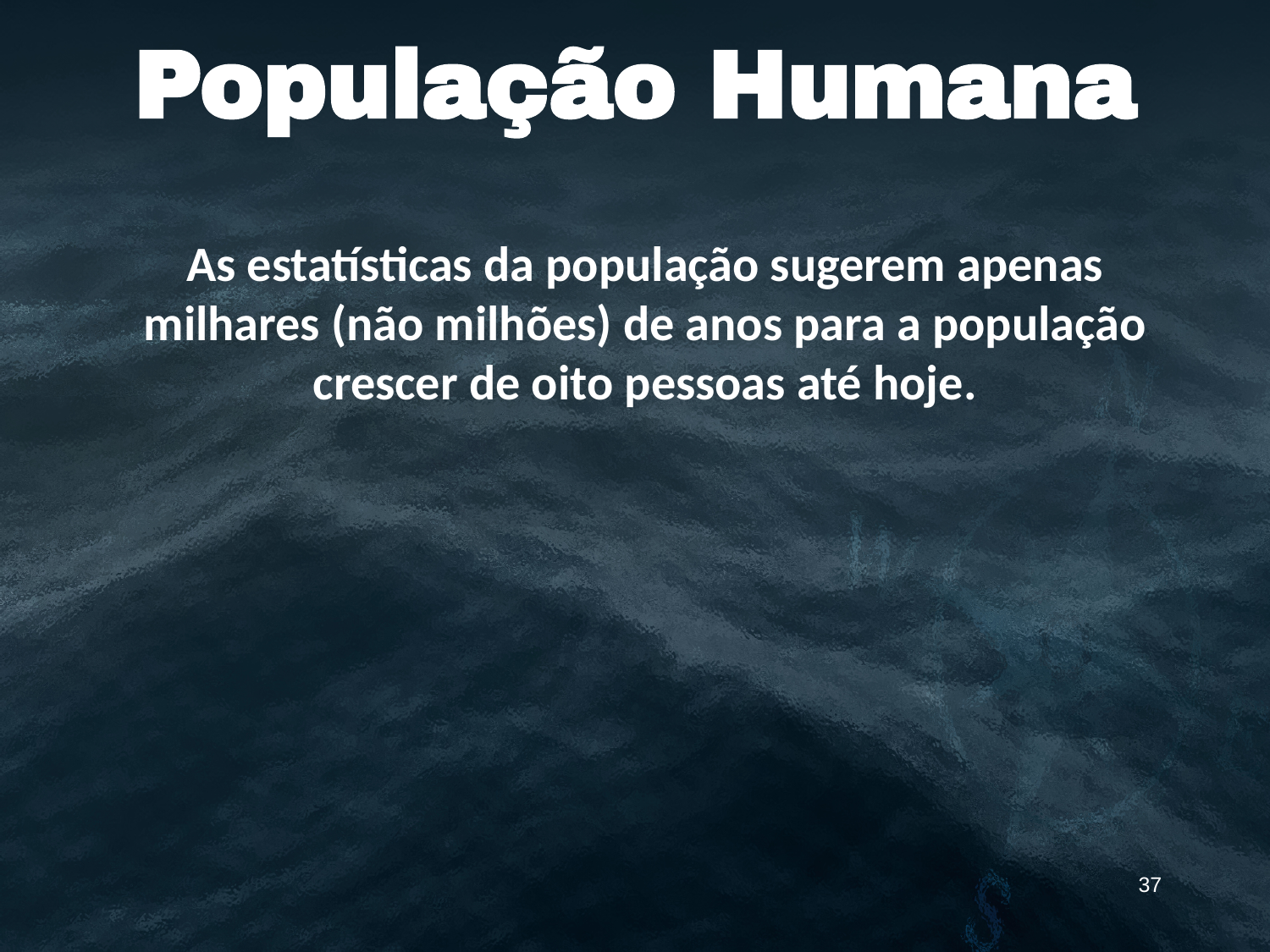

População Humana
As estatísticas da população sugerem apenas milhares (não milhões) de anos para a população crescer de oito pessoas até hoje.
37